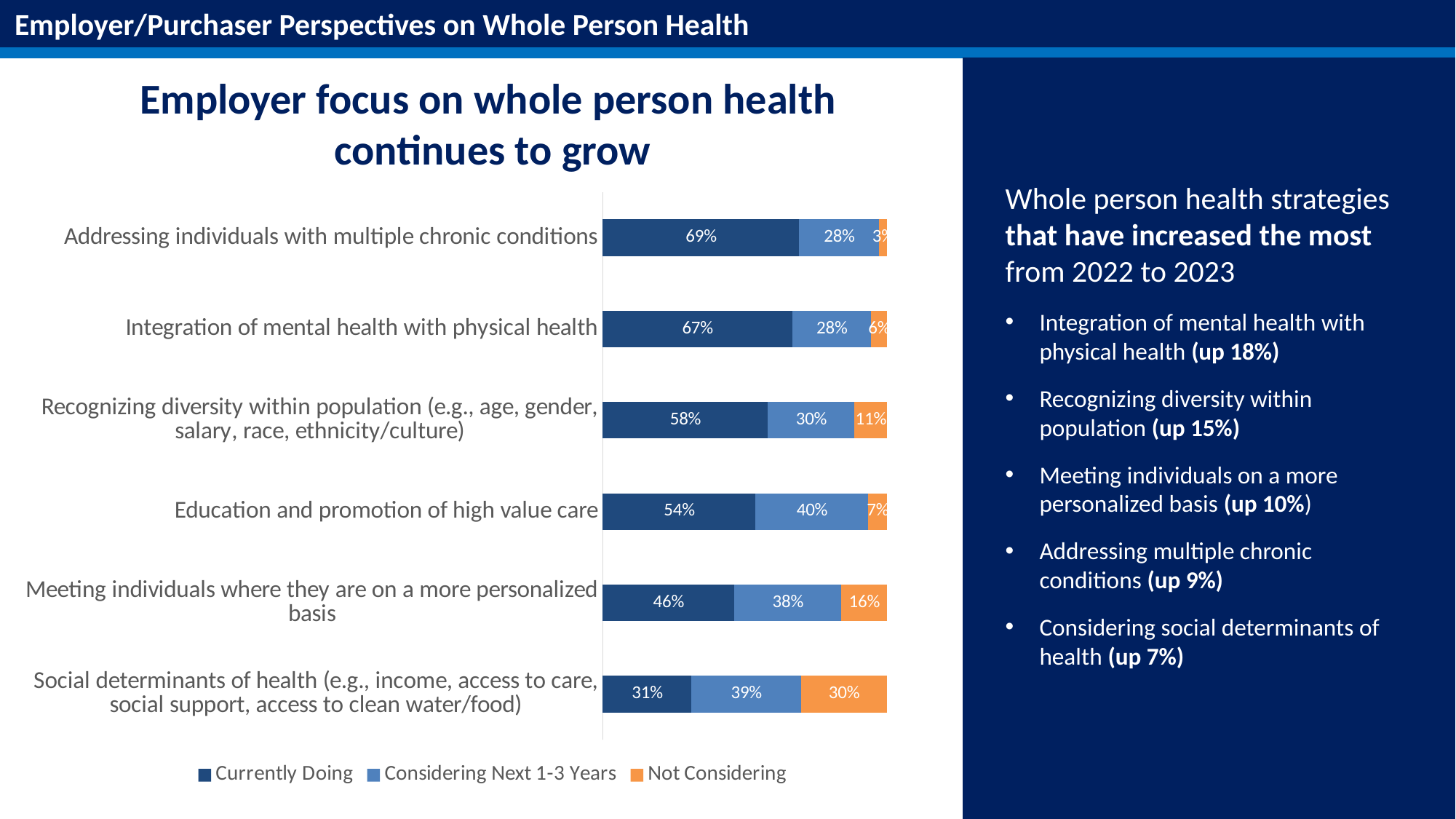

Employer/Purchaser Perspectives on Whole Person Health

Employer focus on whole person health
continues to grow
Whole person health strategies that have increased the most from 2022 to 2023
Integration of mental health with physical health (up 18%)
Recognizing diversity within population (up 15%)
Meeting individuals on a more personalized basis (up 10%)
Addressing multiple chronic conditions (up 9%)
Considering social determinants of health (up 7%)

### Chart

| Category | Currently Doing | Considering Next 1-3 Years | Not Considering |
|---|---|---|---|
| Social determinants of health (e.g., income, access to care, social support, access to clean water/food) | 0.3125 | 0.3854166666666667 | 0.3020833333333333 |
| Meeting individuals where they are on a more personalized basis | 0.46226415094339623 | 0.37735849056603776 | 0.16037735849056603 |
| Education and promotion of high value care | 0.5377358490566038 | 0.39622641509433965 | 0.0660377358490566 |
| Recognizing diversity within population (e.g., age, gender, salary, race, ethnicity/culture) | 0.580952380952381 | 0.3047619047619048 | 0.11428571428571428 |
| Integration of mental health with physical health | 0.6666666666666666 | 0.2777777777777778 | 0.05555555555555555 |
| Addressing individuals with multiple chronic conditions | 0.6909090909090909 | 0.2818181818181818 | 0.02727272727272727 |